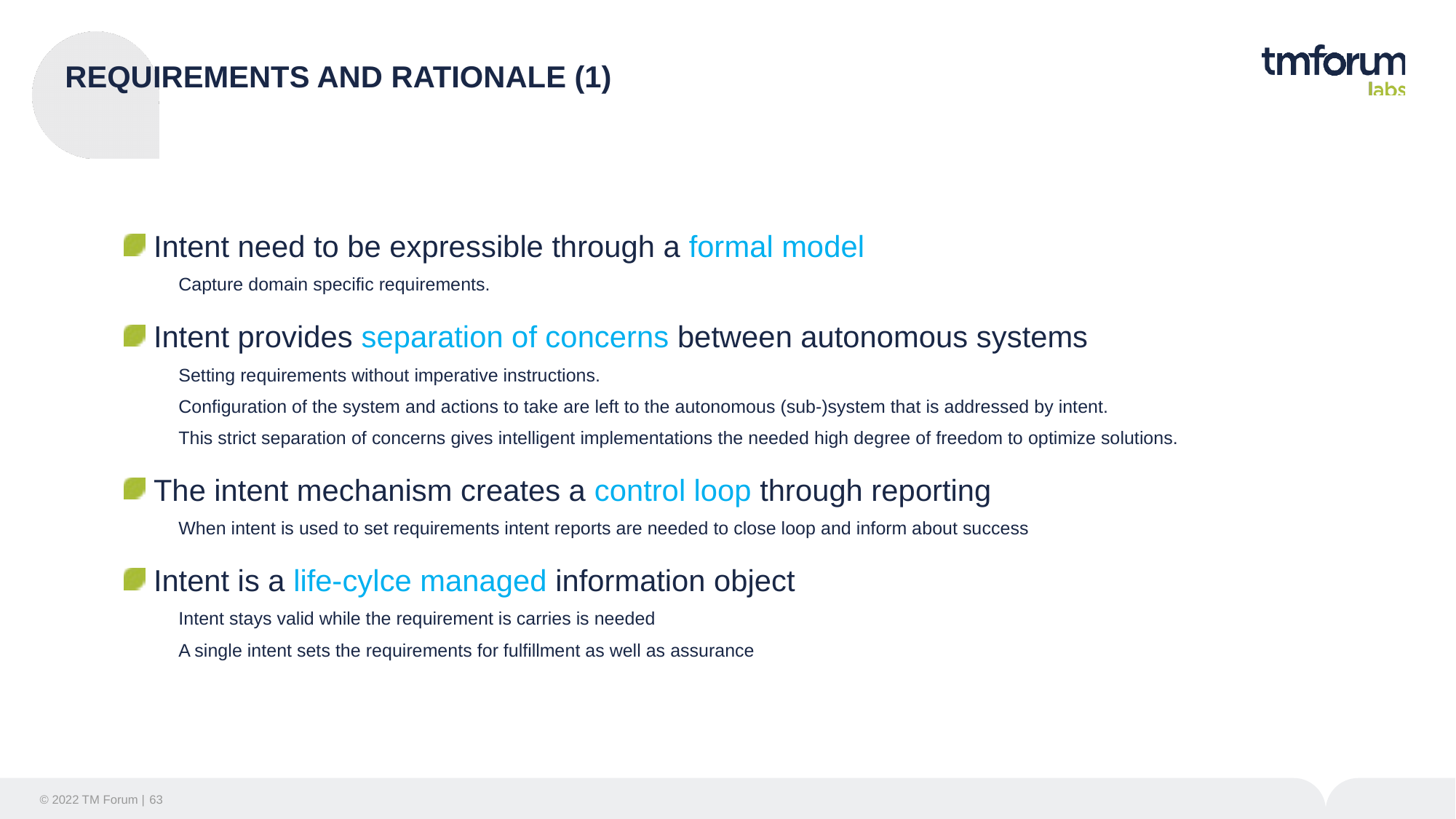

# REQUIREMENTS AND RATIONALE (1)
 Intent need to be expressible through a formal model
Capture domain specific requirements.
 Intent provides separation of concerns between autonomous systems
Setting requirements without imperative instructions.
Configuration of the system and actions to take are left to the autonomous (sub-)system that is addressed by intent.
This strict separation of concerns gives intelligent implementations the needed high degree of freedom to optimize solutions.
 The intent mechanism creates a control loop through reporting
When intent is used to set requirements intent reports are needed to close loop and inform about success
 Intent is a life-cylce managed information object
Intent stays valid while the requirement is carries is needed
A single intent sets the requirements for fulfillment as well as assurance